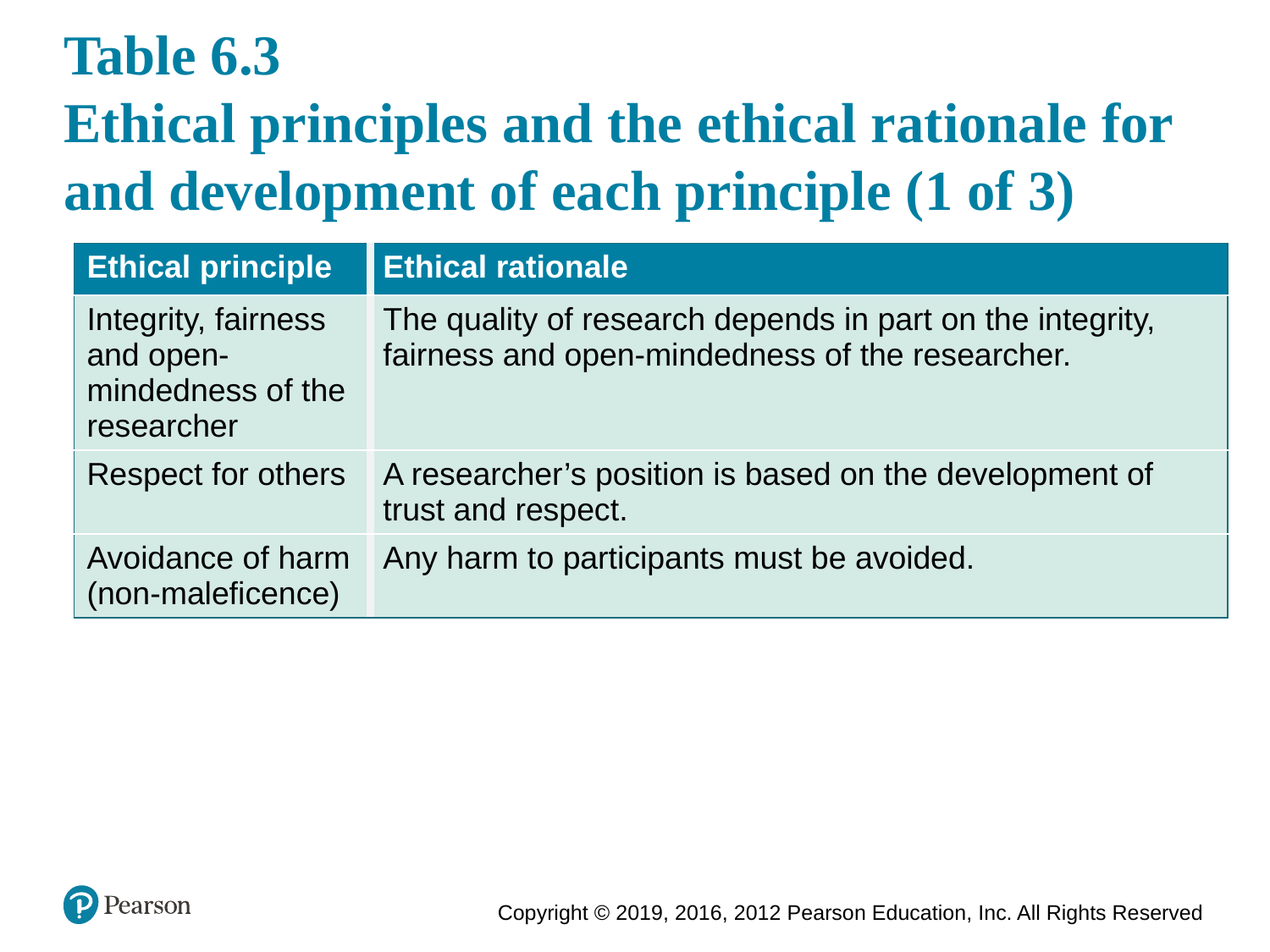

# Table 6.3 Ethical principles and the ethical rationale for and development of each principle (1 of 3)

| Ethical principle | Ethical rationale |
| --- | --- |
| Integrity, fairness and open-mindedness of the researcher | The quality of research depends in part on the integrity, fairness and open-mindedness of the researcher. |
| Respect for others | A researcher’s position is based on the development of trust and respect. |
| Avoidance of harm (non-maleficence) | Any harm to participants must be avoided. |